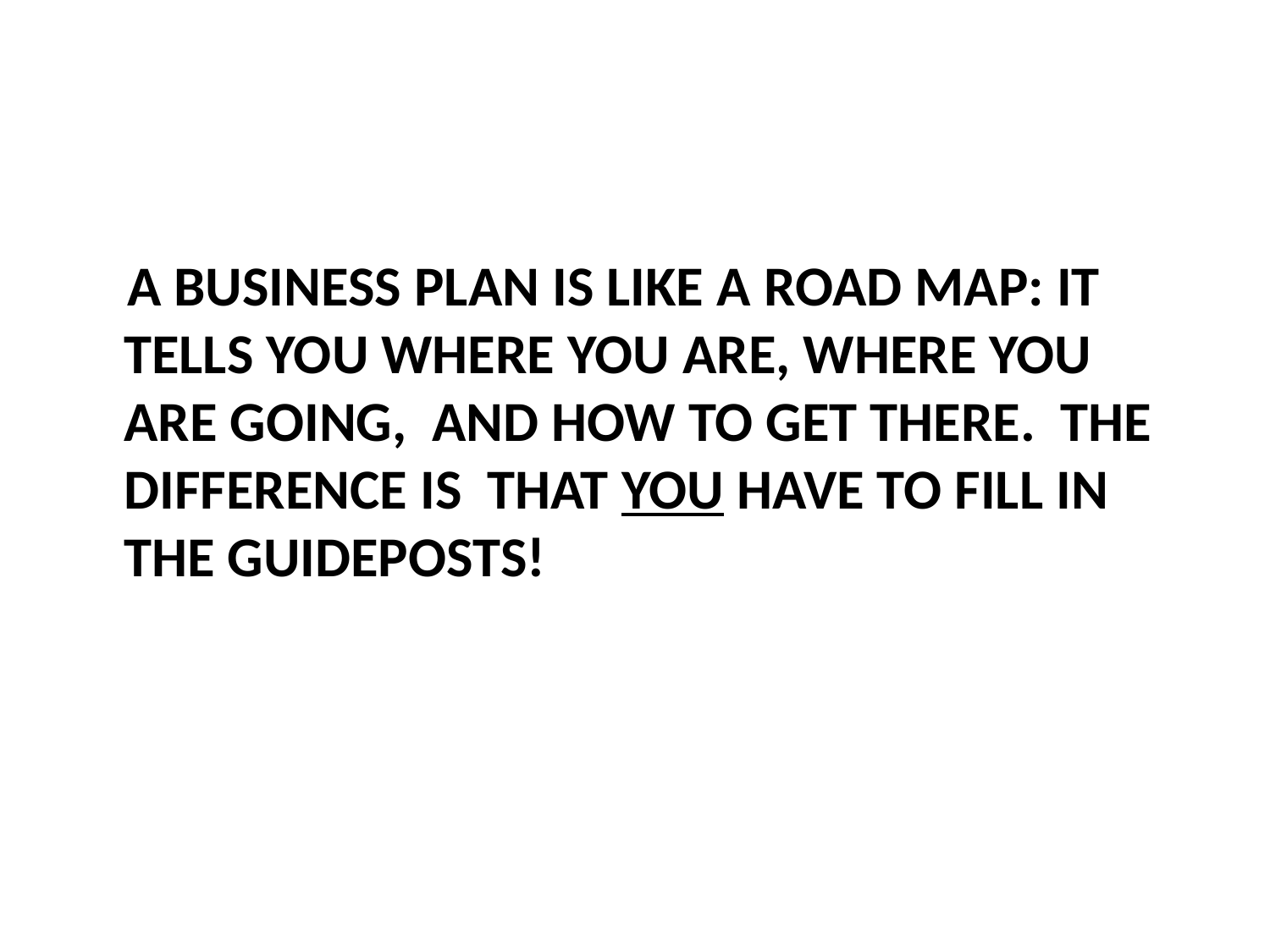

#
    A BUSINESS PLAN IS LIKE A ROAD MAP: IT TELLS YOU WHERE YOU ARE, WHERE YOU ARE GOING,  AND HOW TO GET THERE.  THE DIFFERENCE IS  THAT YOU HAVE TO FILL IN THE GUIDEPOSTS!